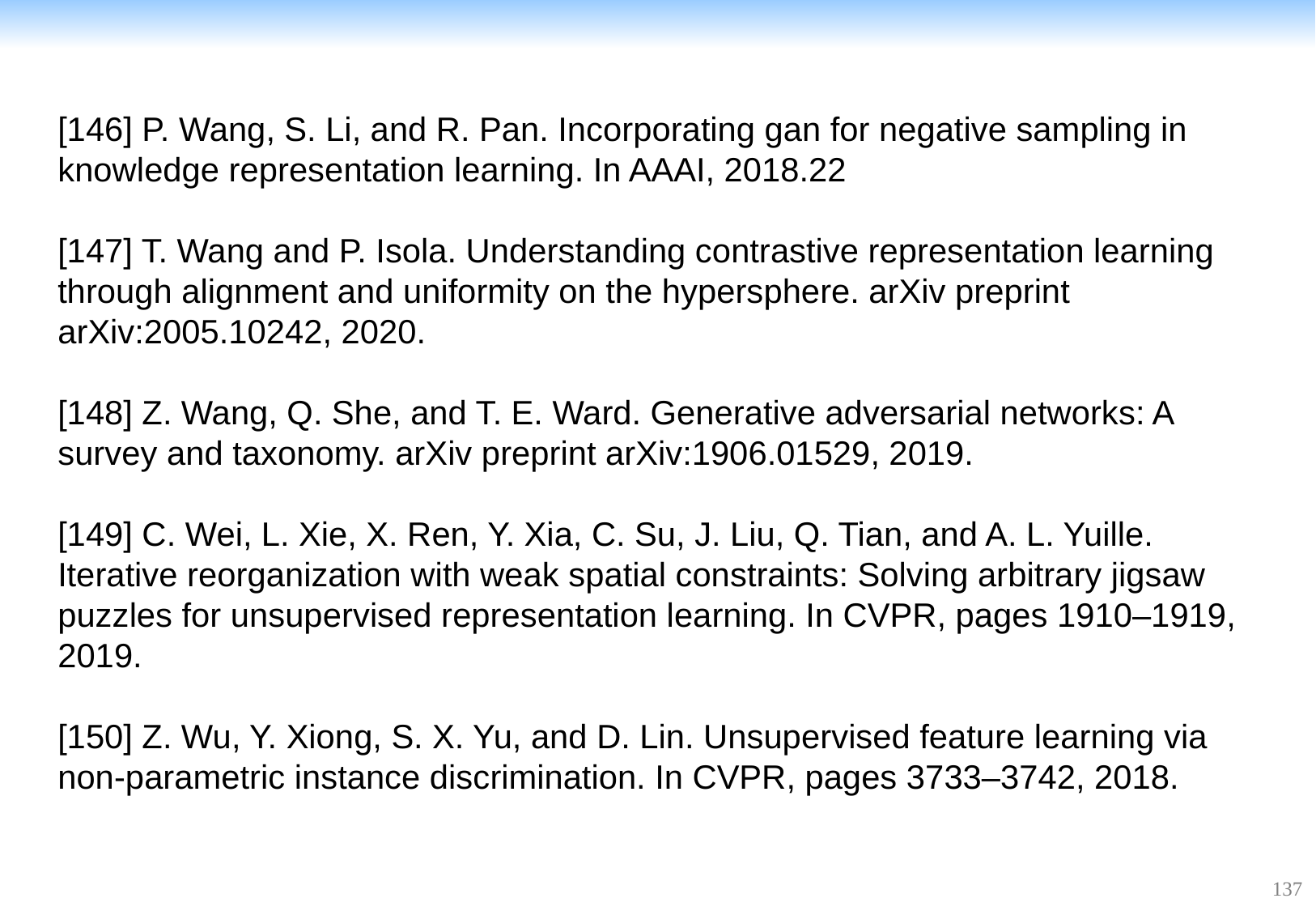

[146] P. Wang, S. Li, and R. Pan. Incorporating gan for negative sampling in knowledge representation learning. In AAAI, 2018.22

[147] T. Wang and P. Isola. Understanding contrastive representation learning through alignment and uniformity on the hypersphere. arXiv preprint arXiv:2005.10242, 2020.

[148] Z. Wang, Q. She, and T. E. Ward. Generative adversarial networks: A survey and taxonomy. arXiv preprint arXiv:1906.01529, 2019.

[149] C. Wei, L. Xie, X. Ren, Y. Xia, C. Su, J. Liu, Q. Tian, and A. L. Yuille. Iterative reorganization with weak spatial constraints: Solving arbitrary jigsaw puzzles for unsupervised representation learning. In CVPR, pages 1910–1919, 2019.

[150] Z. Wu, Y. Xiong, S. X. Yu, and D. Lin. Unsupervised feature learning via non-parametric instance discrimination. In CVPR, pages 3733–3742, 2018.